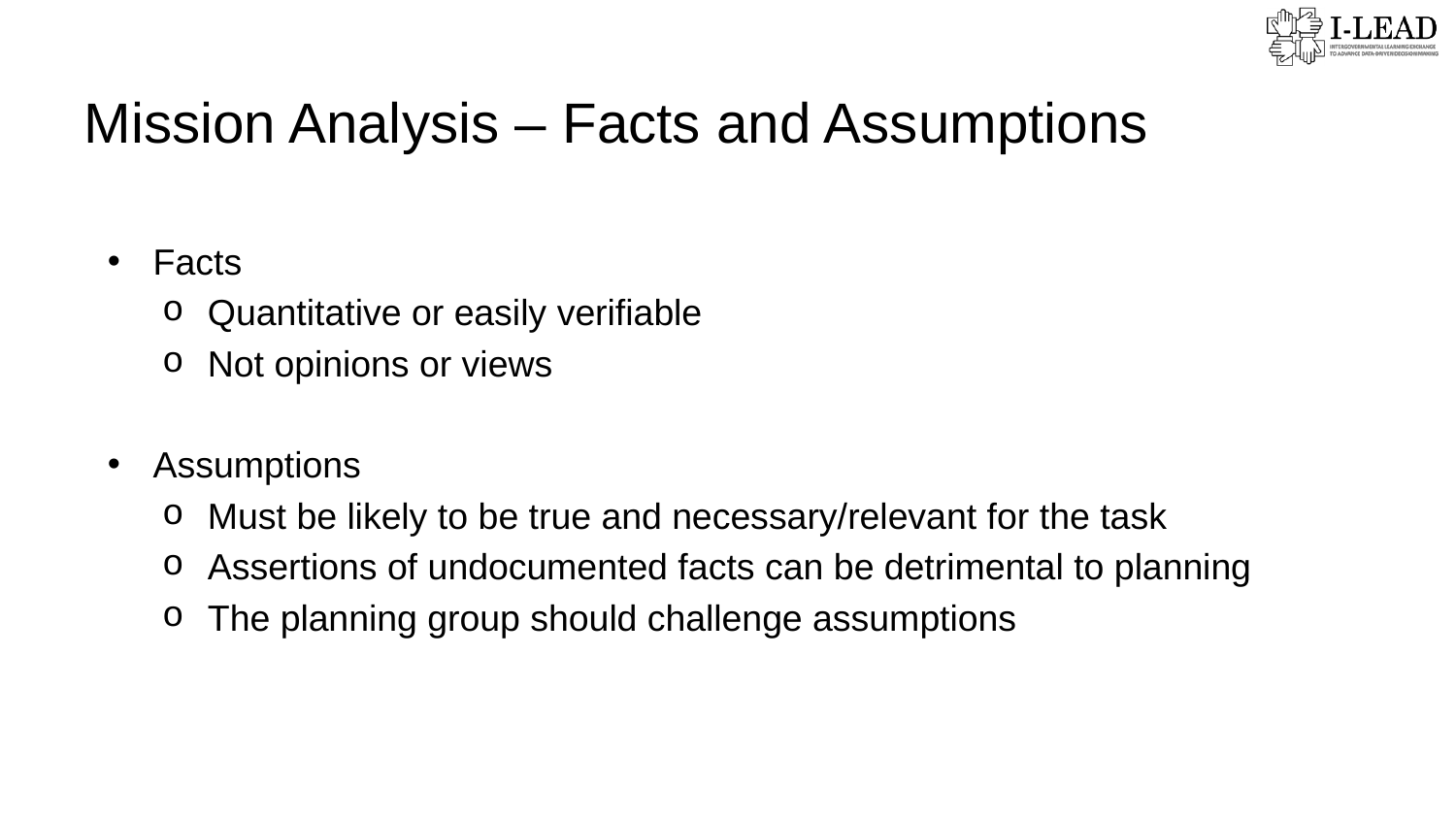

Mission Analysis – Facts and Assumptions
Facts
Quantitative or easily verifiable
Not opinions or views

Assumptions
Must be likely to be true and necessary/relevant for the task
Assertions of undocumented facts can be detrimental to planning
The planning group should challenge assumptions